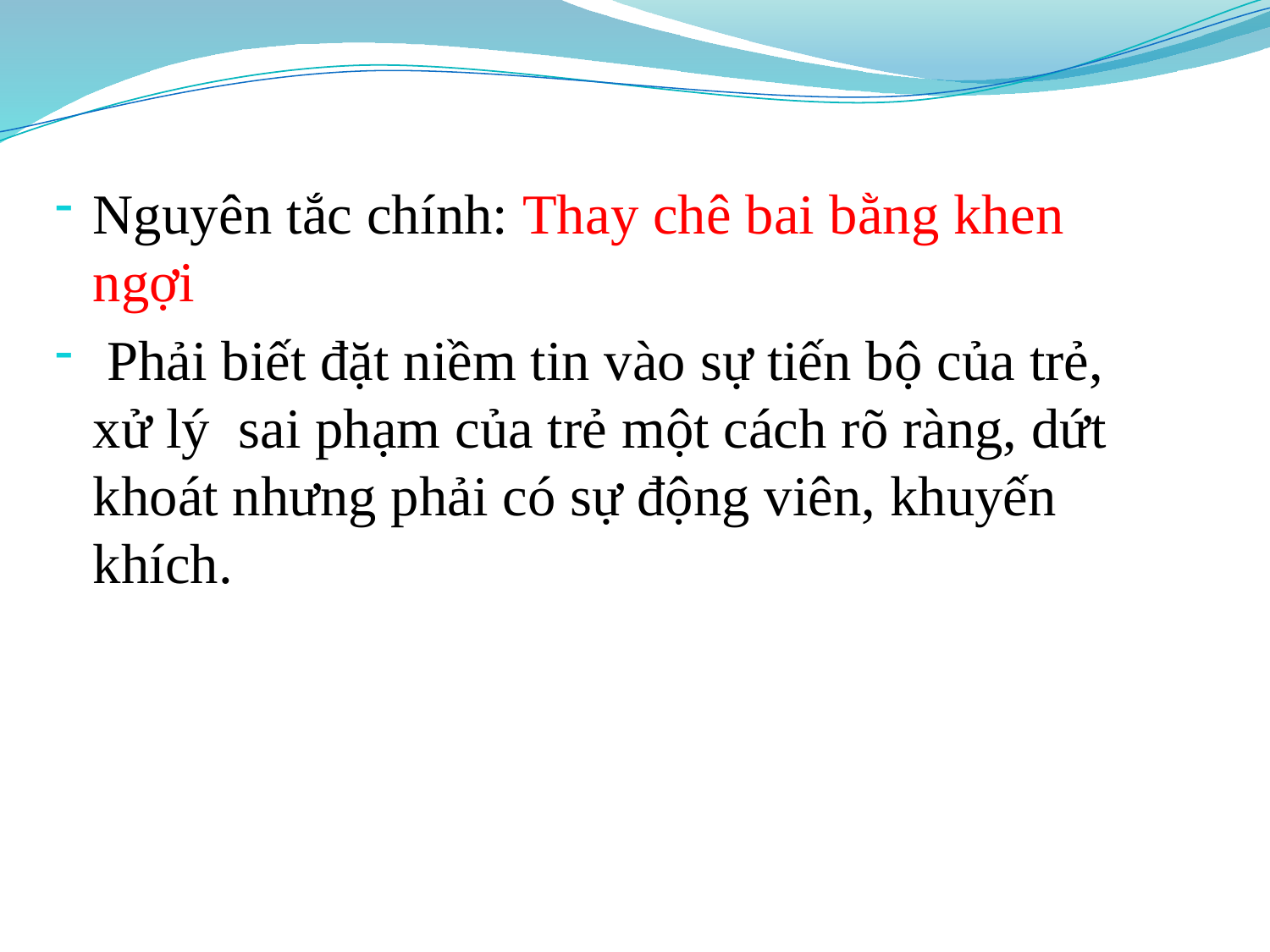

Nguyên tắc chính: Thay chê bai bằng khen ngợi
 Phải biết đặt niềm tin vào sự tiến bộ của trẻ, xử lý  sai phạm của trẻ một cách rõ ràng, dứt khoát nhưng phải có sự động viên, khuyến khích.